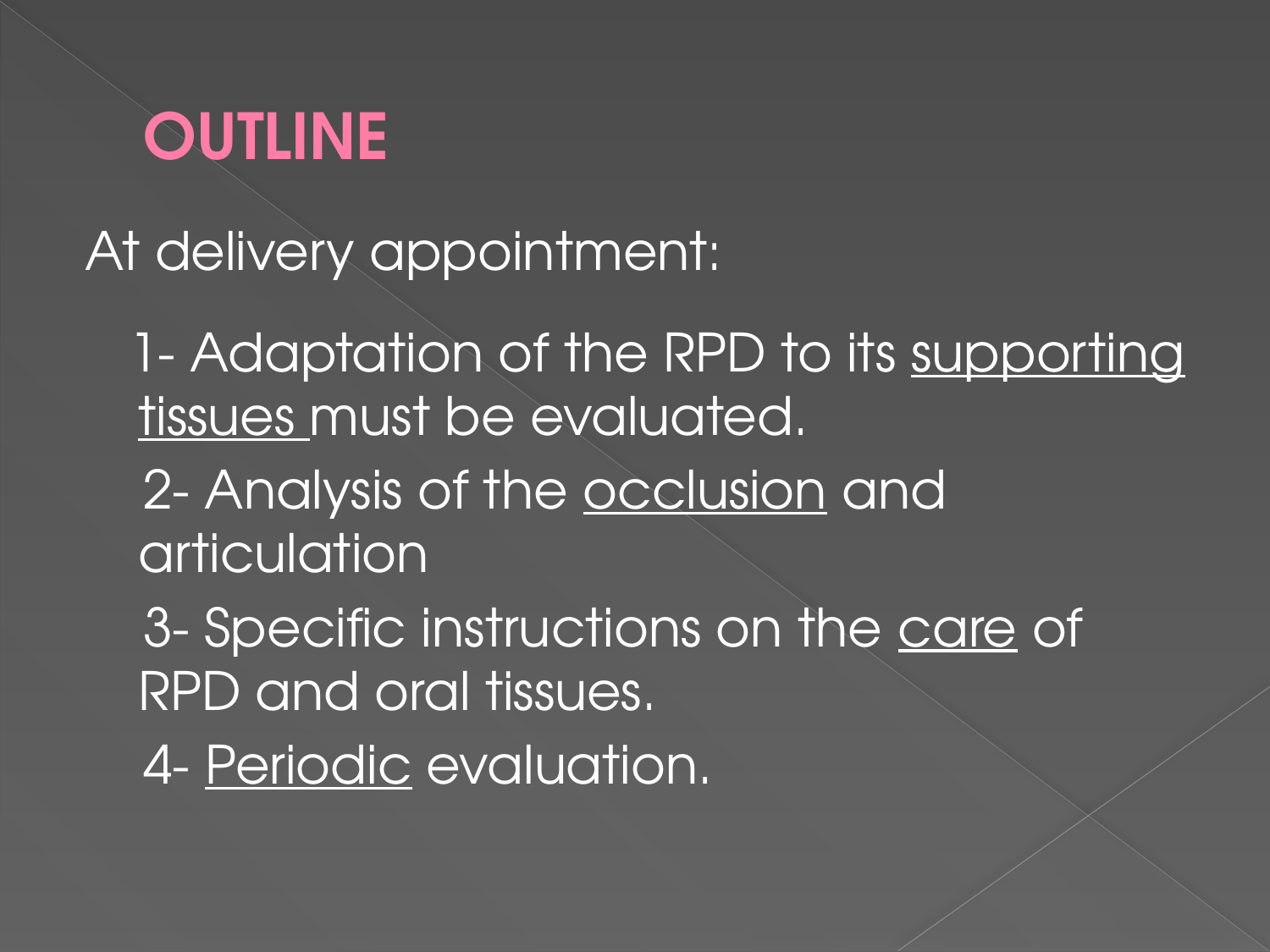

# OUTLINE
At delivery appointment:

   1- Adaptation of the RPD to its supporting tissues must be evaluated.
    2- Analysis of the occlusion and articulation
    3- Specific instructions on the care of RPD and oral tissues.
    4- Periodic evaluation.